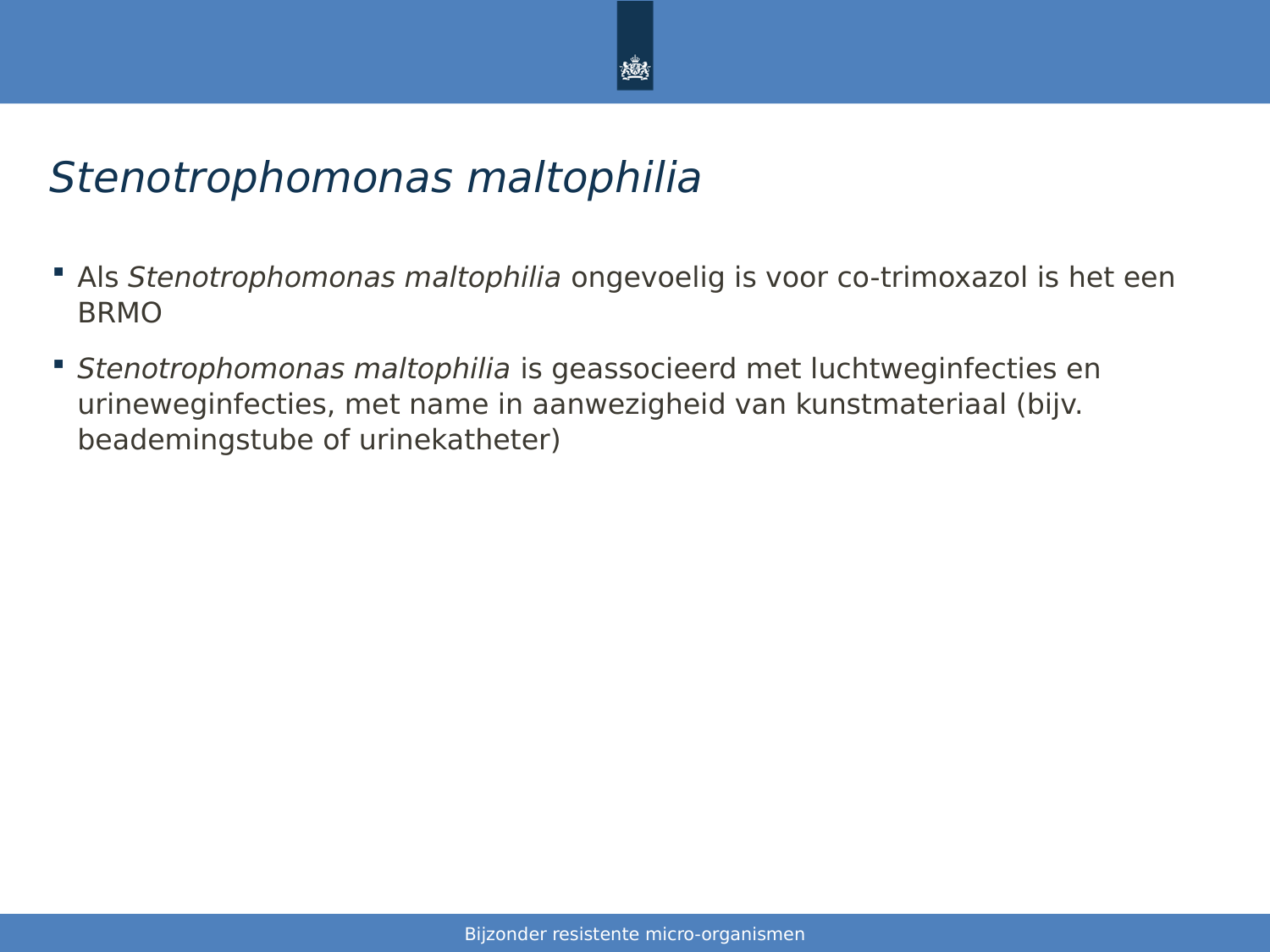

# Stenotrophomonas maltophilia
Als Stenotrophomonas maltophilia ongevoelig is voor co-trimoxazol is het een BRMO
Stenotrophomonas maltophilia is geassocieerd met luchtweginfecties en urineweginfecties, met name in aanwezigheid van kunstmateriaal (bijv. beademingstube of urinekatheter)

Bijzonder resistente micro-organismen